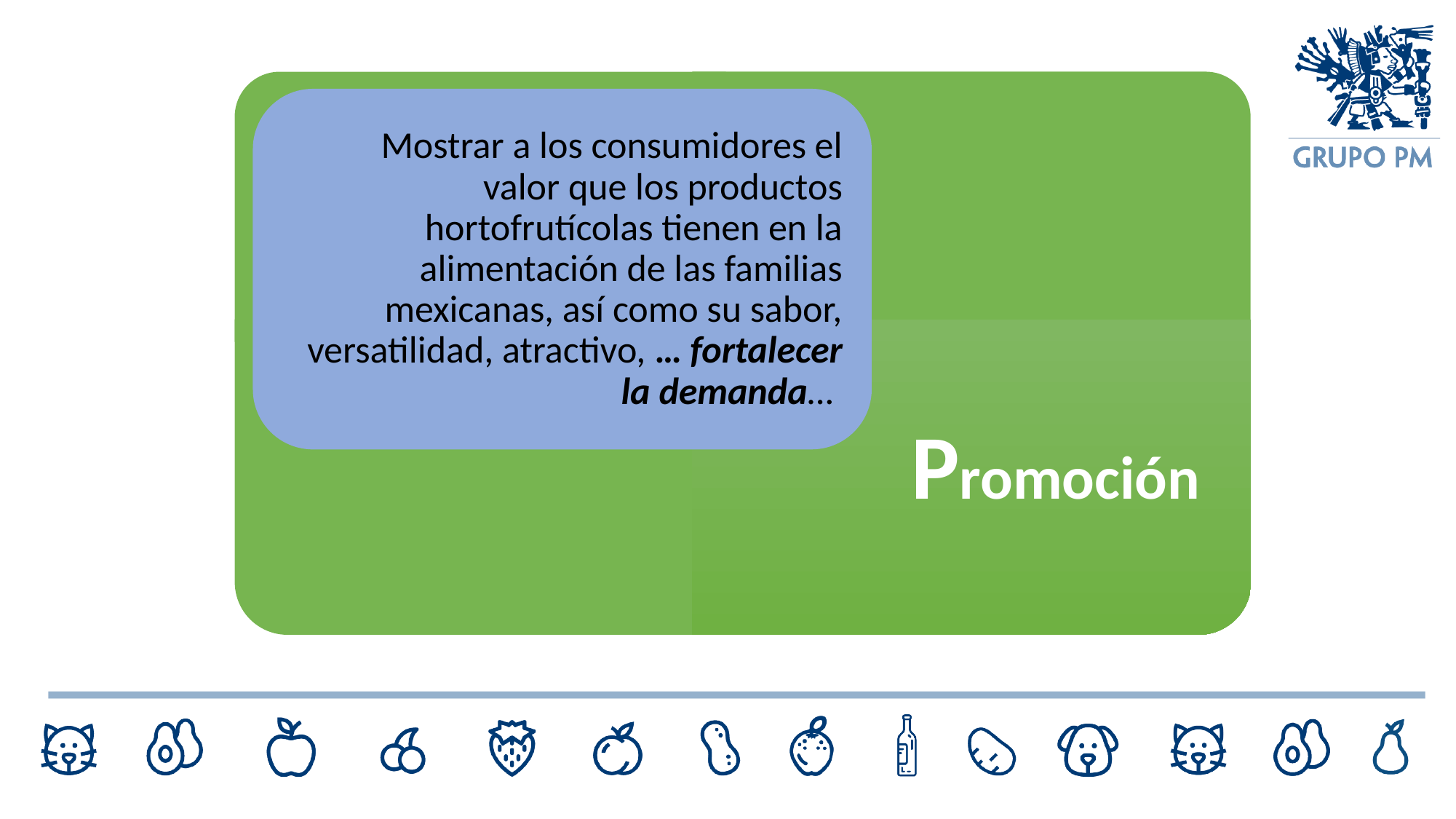

# Las 4 P´s

Promoción
Mostrar a los consumidores el valor que los productos hortofrutícolas tienen en la alimentación de las familias mexicanas, así como su sabor, versatilidad, atractivo, … fortalecer la demanda…